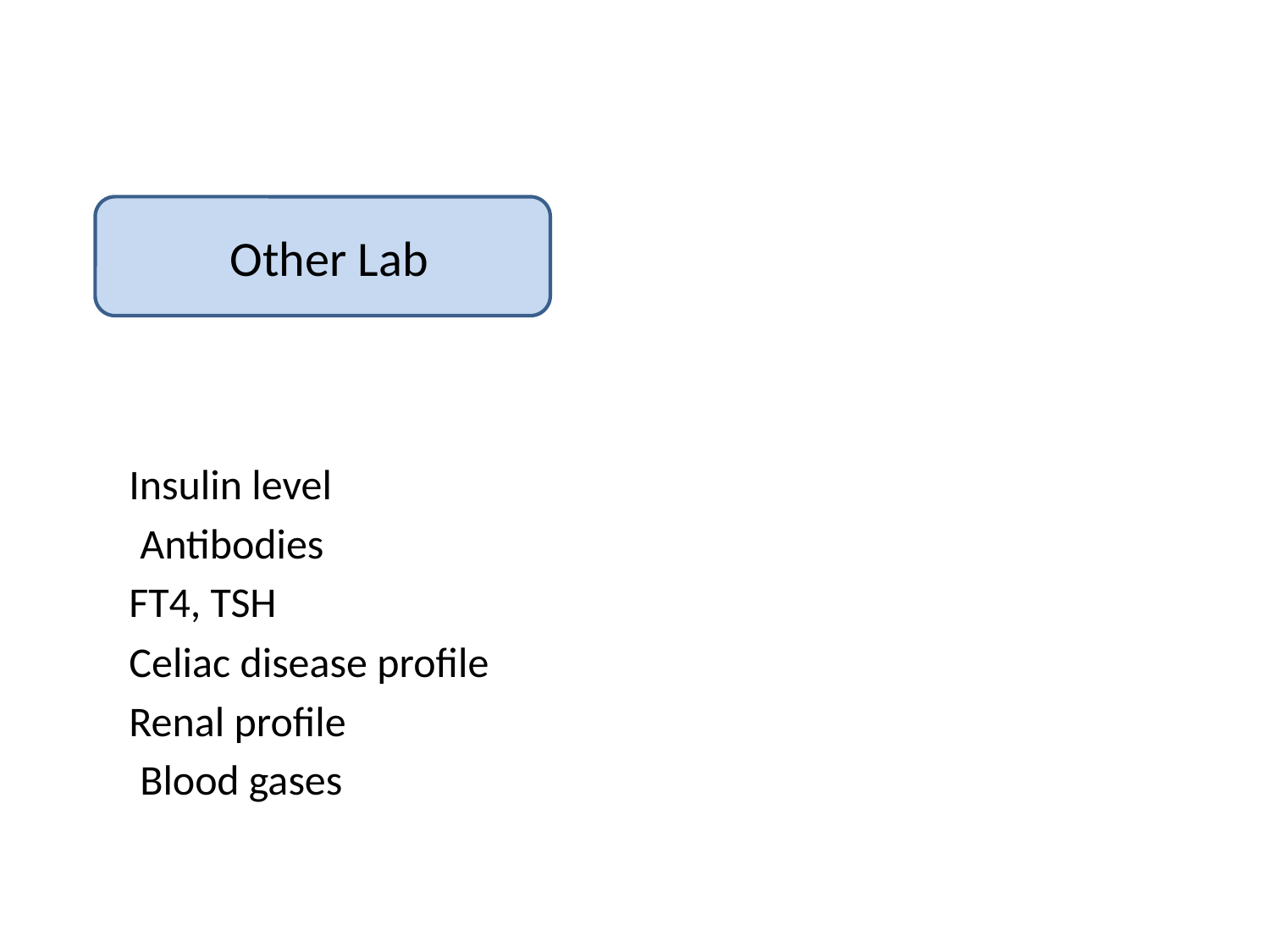

Other Lab

Insulin level
Antibodies
FT4, TSH
Celiac disease profile
Renal profile
Blood gases